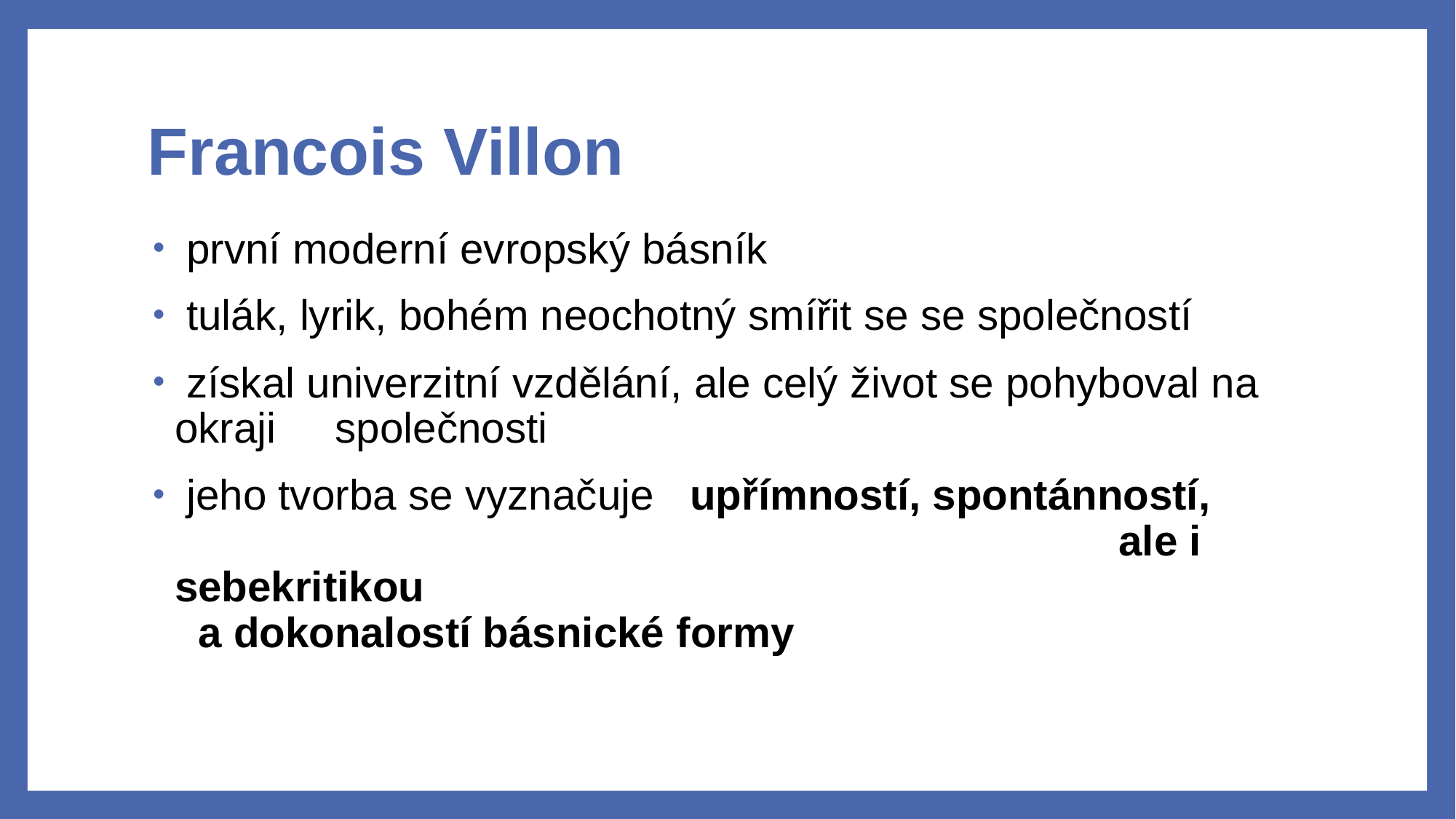

# Francois Villon
 první moderní evropský básník
 tulák, lyrik, bohém neochotný smířit se se společností
 získal univerzitní vzdělání, ale celý život se pohyboval na okraji     společnosti
 jeho tvorba se vyznačuje   upřímností, spontánností,                                                   				      ale i sebekritikou                                       				      a dokonalostí básnické formy